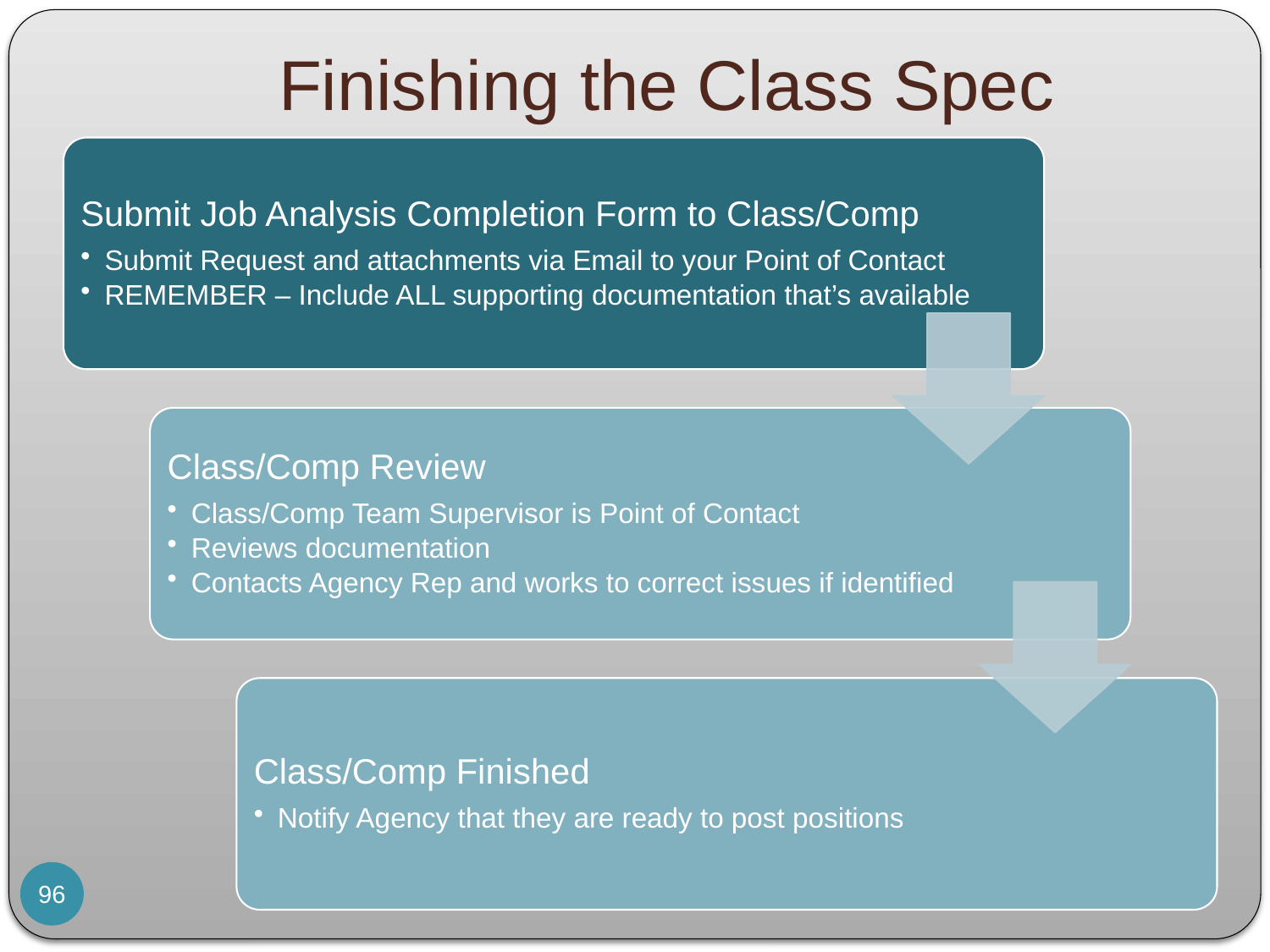

# Finishing the Class Spec
Submit Job Analysis Completion Form to Class/Comp
Submit Request and attachments via Email to your Point of Contact
REMEMBER – Include ALL supporting documentation that’s available
Class/Comp Review
Class/Comp Team Supervisor is Point of Contact
Reviews documentation
Contacts Agency Rep and works to correct issues if identified
Class/Comp Finished
Notify Agency that they are ready to post positions

96